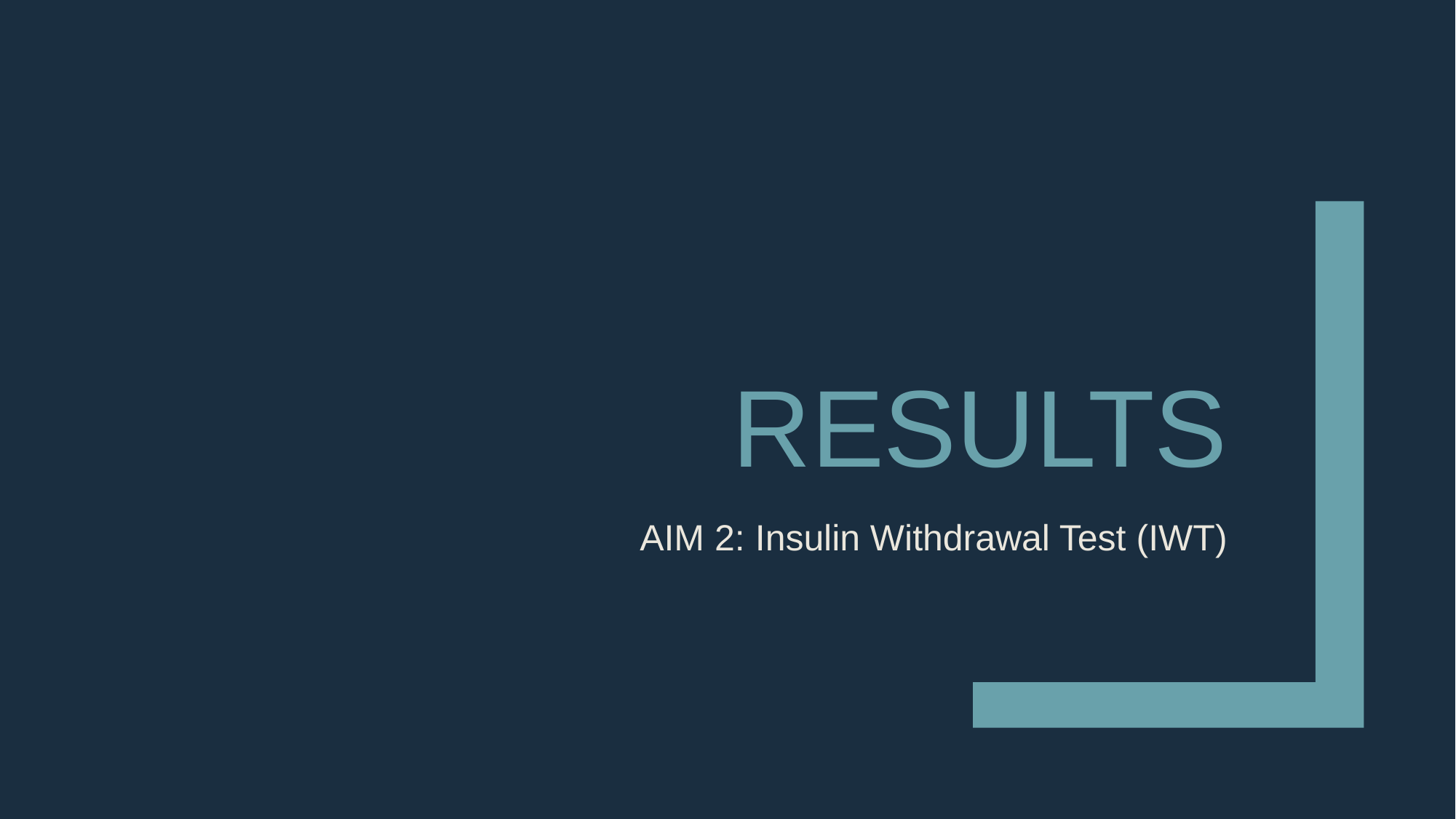

# REsults
AIM 2: Insulin Withdrawal Test (IWT)